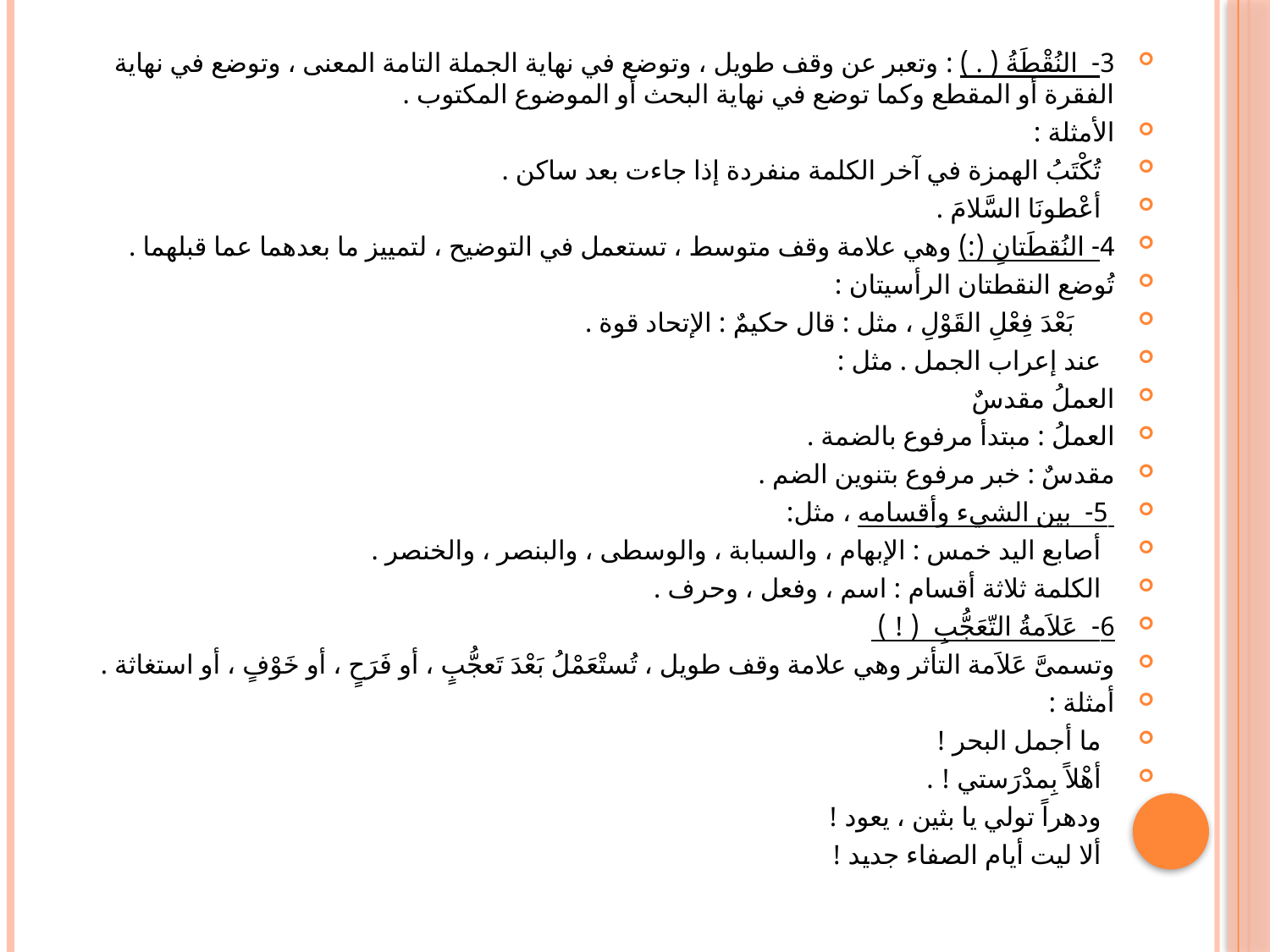

#
3-  النُقْطَةُ ( . ) : وتعبر عن وقف طويل ، وتوضع في نهاية الجملة التامة المعنى ، وتوضع في نهاية الفقرة أو المقطع وكما توضع في نهاية البحث أو الموضوع المكتوب .
الأمثلة :
  تُكْتَبُ الهمزة في آخر الكلمة منفردة إذا جاءت بعد ساكن .
  أعْطونَا السَّلامَ .
4- النُقطَتانِ (:) وهي علامة وقف متوسط ، تستعمل في التوضيح ، لتمييز ما بعدهما عما قبلهما .
تُوضع النقطتان الرأسيتان :
      بَعْدَ فِعْلِ القَوْلِ ، مثل : قال حكيمٌ : الإتحاد قوة .
  عند إعراب الجمل . مثل :
العملُ مقدسٌ
العملُ : مبتدأ مرفوع بالضمة .
مقدسٌ : خبر مرفوع بتنوين الضم .
 5-  بين الشيء وأقسامه ، مثل:
  أصابع اليد خمس : الإبهام ، والسبابة ، والوسطى ، والبنصر ، والخنصر .
  الكلمة ثلاثة أقسام : اسم ، وفعل ، وحرف .
6-  عَلاَمةُ التّعَجُّبِ  ( ! )
وتسمىَّ عَلاَمة التأثر وهي علامة وقف طويل ، تُستْعَمْلُ بَعْدَ تَعجُّبٍ ، أو فَرَحٍ ، أو خَوْفٍ ، أو استغاثة .
أمثلة :
  ما أجمل البحر !
  أهْلاً بِمدْرَستي ! .
  ودهراً تولي يا بثين ، يعود !
  ألا ليت أيام الصفاء جديد !